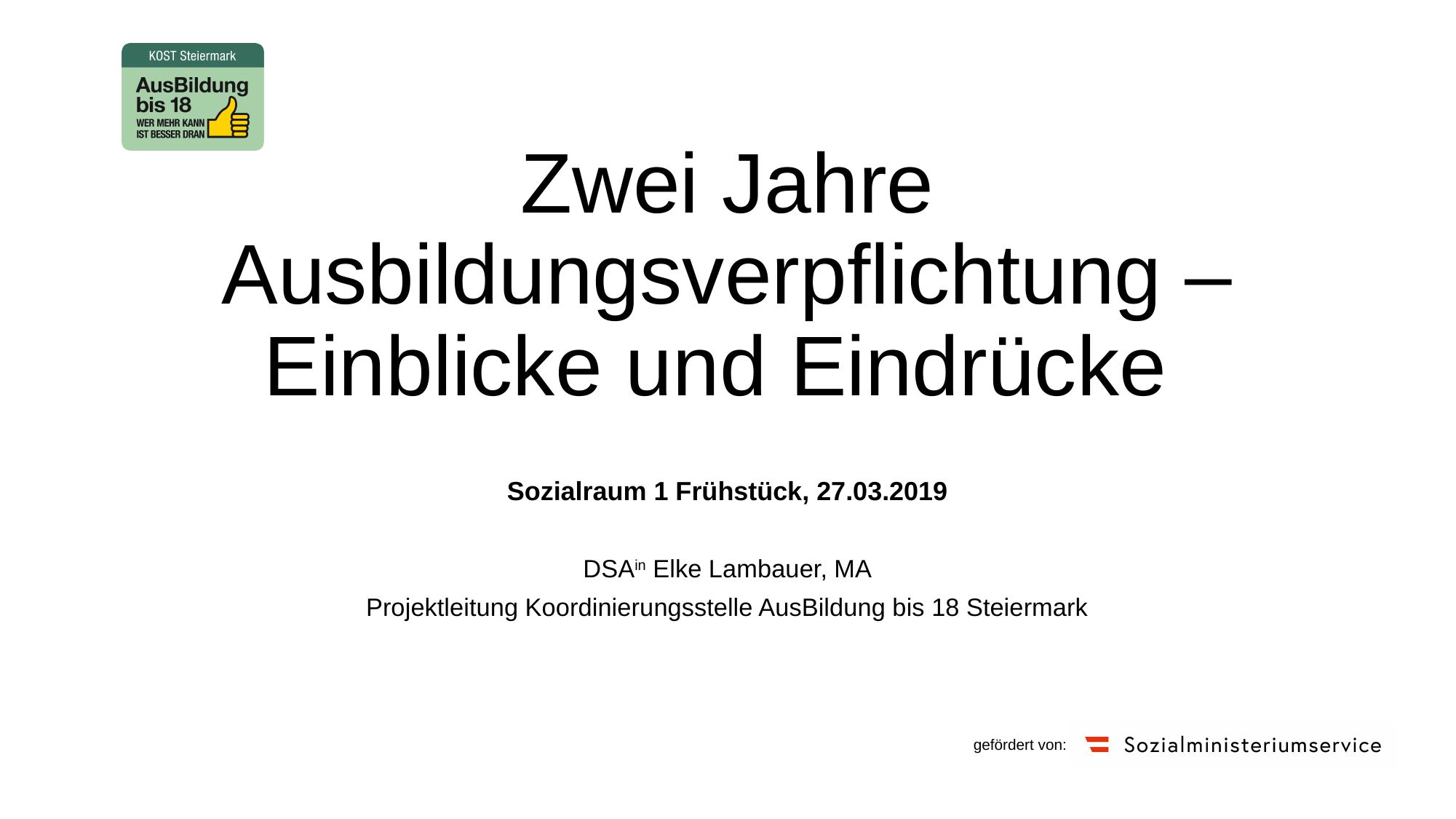

# Zwei Jahre Ausbildungsverpflichtung – Einblicke und Eindrücke

Sozialraum 1 Frühstück, 27.03.2019

DSAin Elke Lambauer, MA
Projektleitung Koordinierungsstelle AusBildung bis 18 Steiermark